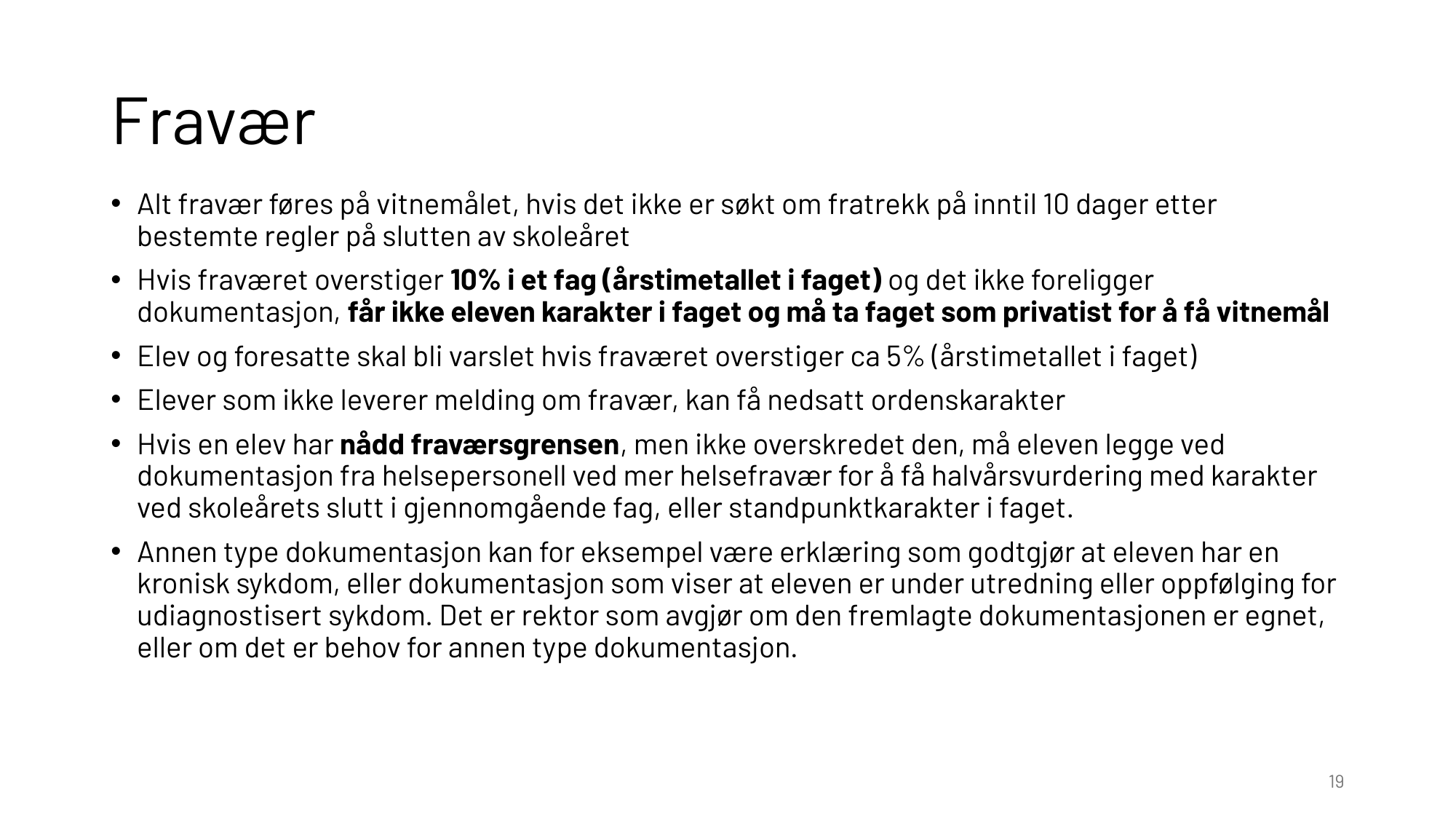

# Fravær
Alt fravær føres på vitnemålet, hvis det ikke er søkt om fratrekk på inntil 10 dager etter bestemte regler på slutten av skoleåret
Hvis fraværet overstiger 10% i et fag (årstimetallet i faget) og det ikke foreligger dokumentasjon, får ikke eleven karakter i faget og må ta faget som privatist for å få vitnemål
Elev og foresatte skal bli varslet hvis fraværet overstiger ca 5% (årstimetallet i faget)
Elever som ikke leverer melding om fravær, kan få nedsatt ordenskarakter
Hvis en elev har nådd fraværsgrensen, men ikke overskredet den, må eleven legge ved dokumentasjon fra helsepersonell ved mer helsefravær for å få halvårsvurdering med karakter ved skoleårets slutt i gjennomgående fag, eller standpunktkarakter i faget.
Annen type dokumentasjon kan for eksempel være erklæring som godtgjør at eleven har en kronisk sykdom, eller dokumentasjon som viser at eleven er under utredning eller oppfølging for udiagnostisert sykdom. Det er rektor som avgjør om den fremlagte dokumentasjonen er egnet, eller om det er behov for annen type dokumentasjon.

19